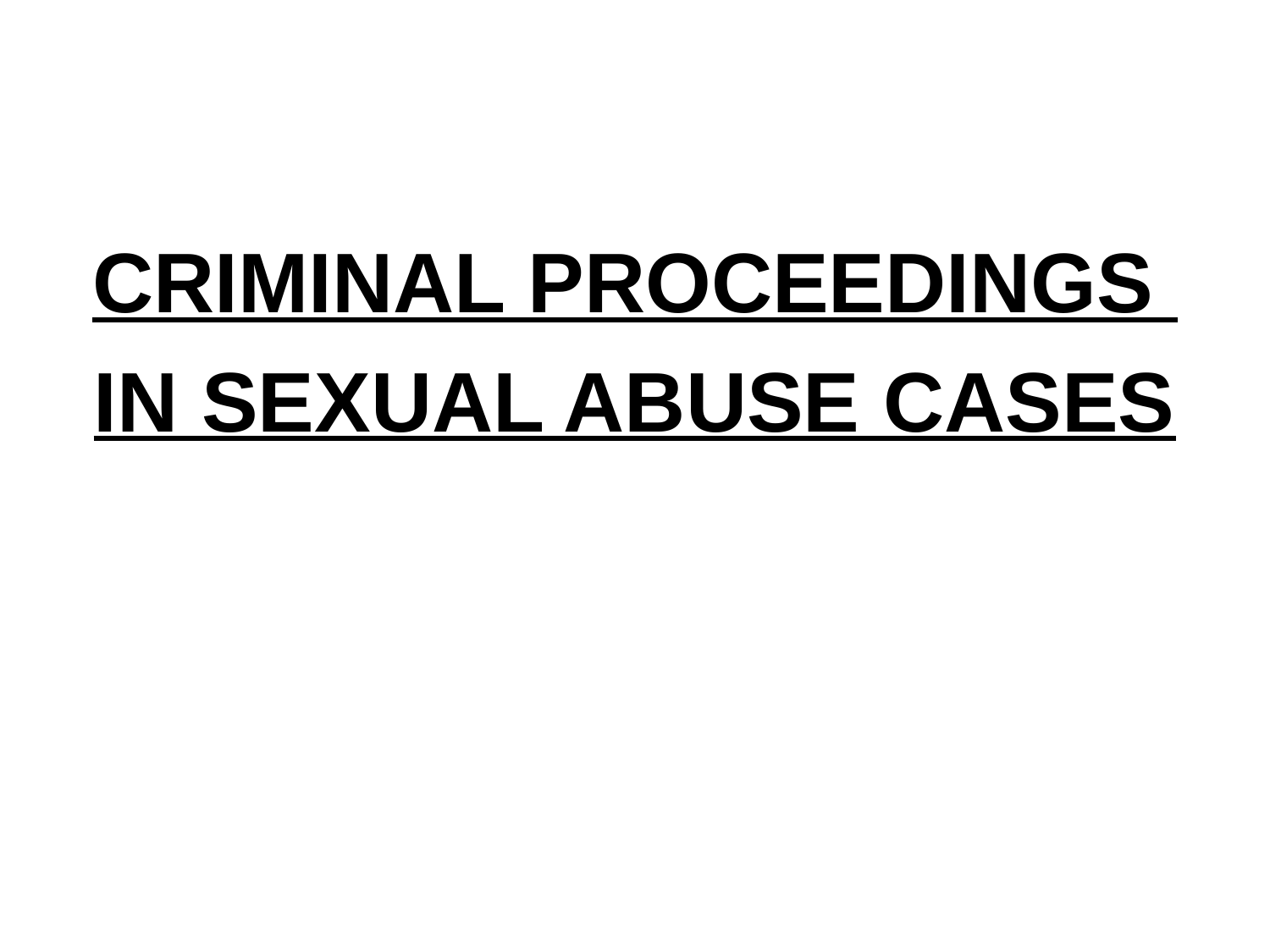

#
CRIMINAL PROCEEDINGS
IN SEXUAL ABUSE CASES